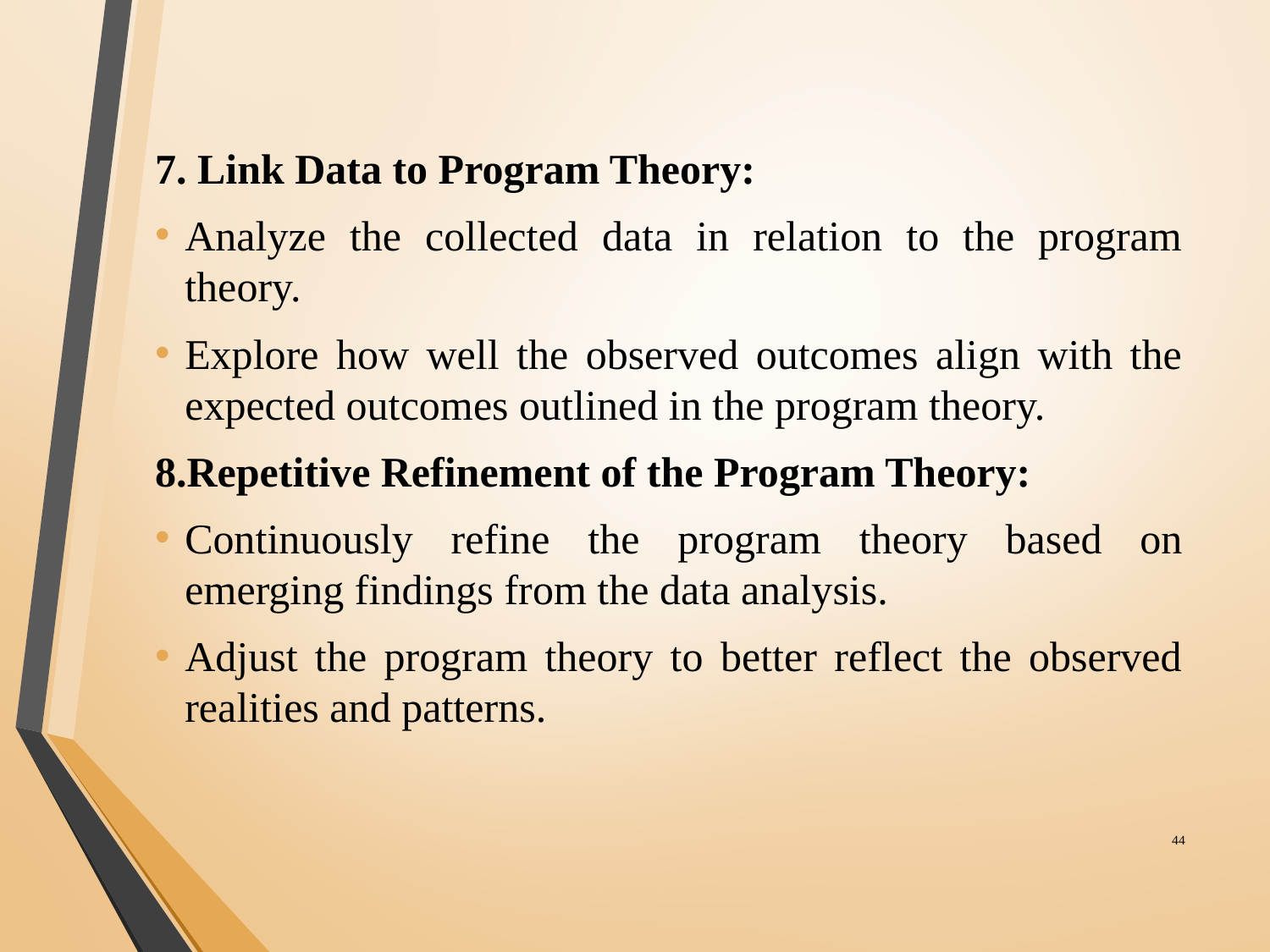

7. Link Data to Program Theory:
Analyze the collected data in relation to the program theory.
Explore how well the observed outcomes align with the expected outcomes outlined in the program theory.
8.Repetitive Refinement of the Program Theory:
Continuously refine the program theory based on emerging findings from the data analysis.
Adjust the program theory to better reflect the observed realities and patterns.
44